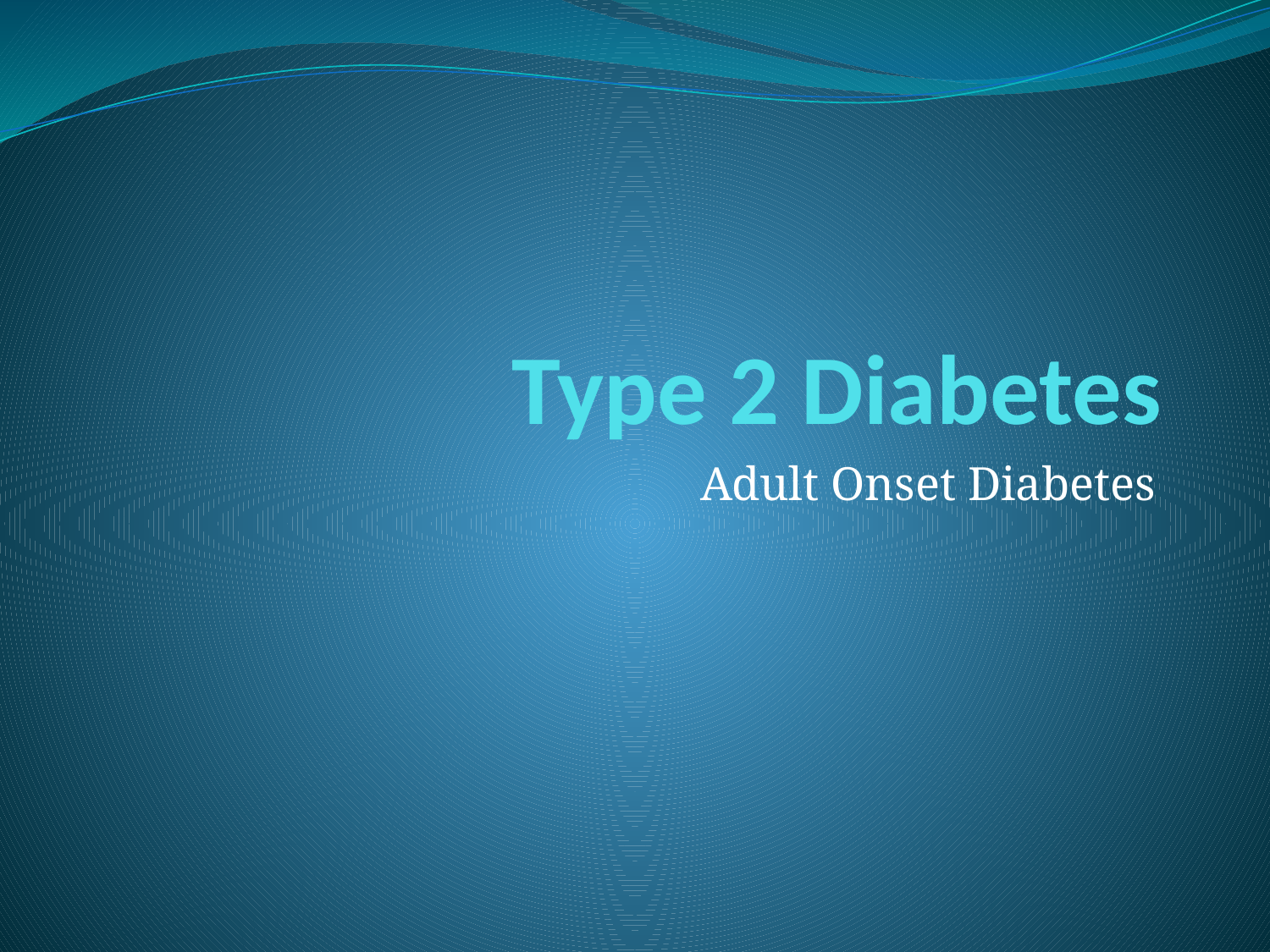

# Type 2 Diabetes
Adult Onset Diabetes